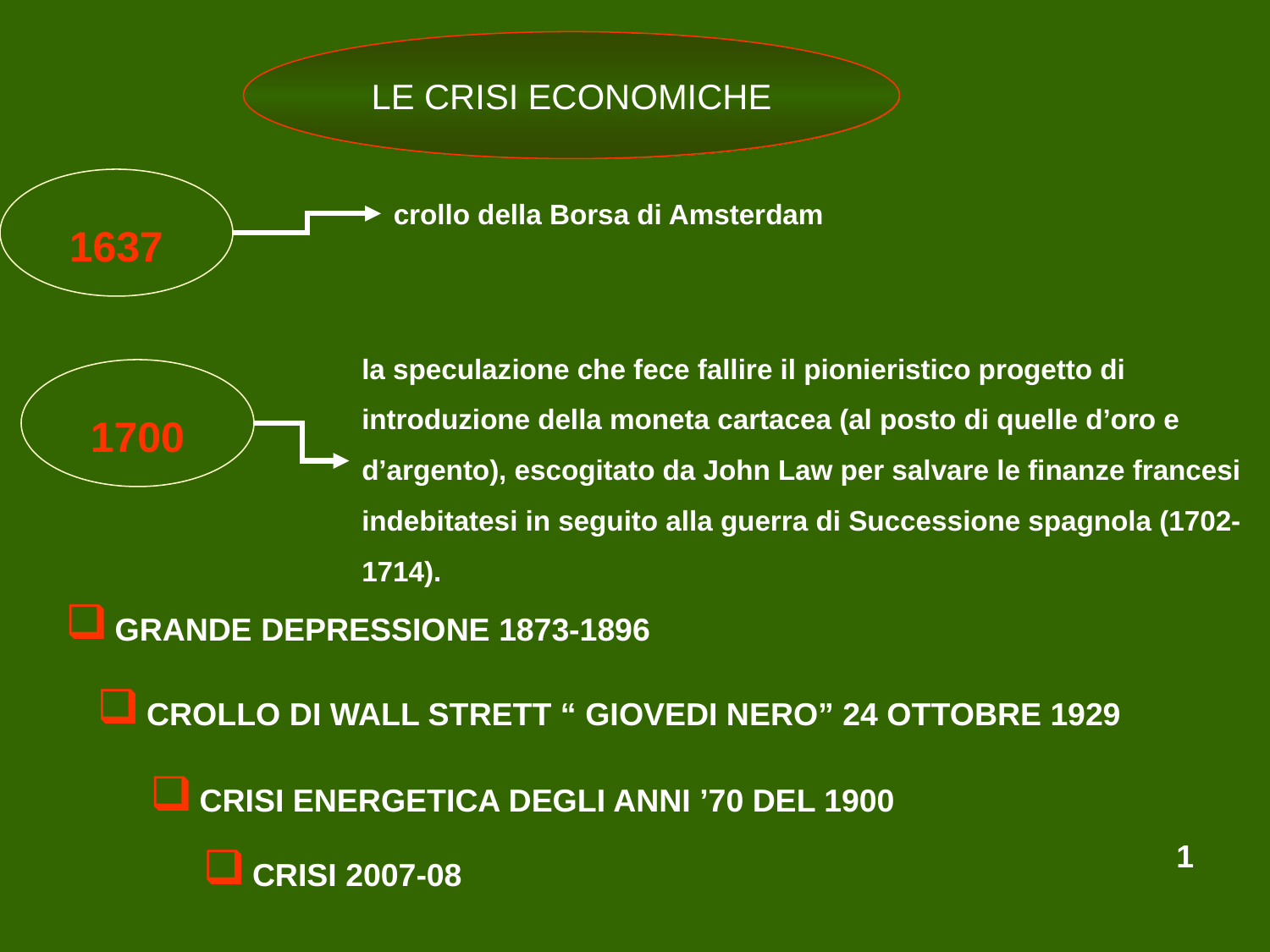

LE CRISI ECONOMICHE
1637
crollo della Borsa di Amsterdam
la speculazione che fece fallire il pionieristico progetto di introduzione della moneta cartacea (al posto di quelle d’oro e d’argento), escogitato da John Law per salvare le finanze francesi indebitatesi in seguito alla guerra di Successione spagnola (1702-1714).
1700
GRANDE DEPRESSIONE 1873-1896
CROLLO DI WALL STRETT “ GIOVEDI NERO” 24 OTTOBRE 1929
CRISI ENERGETICA DEGLI ANNI ’70 DEL 1900
1
CRISI 2007-08